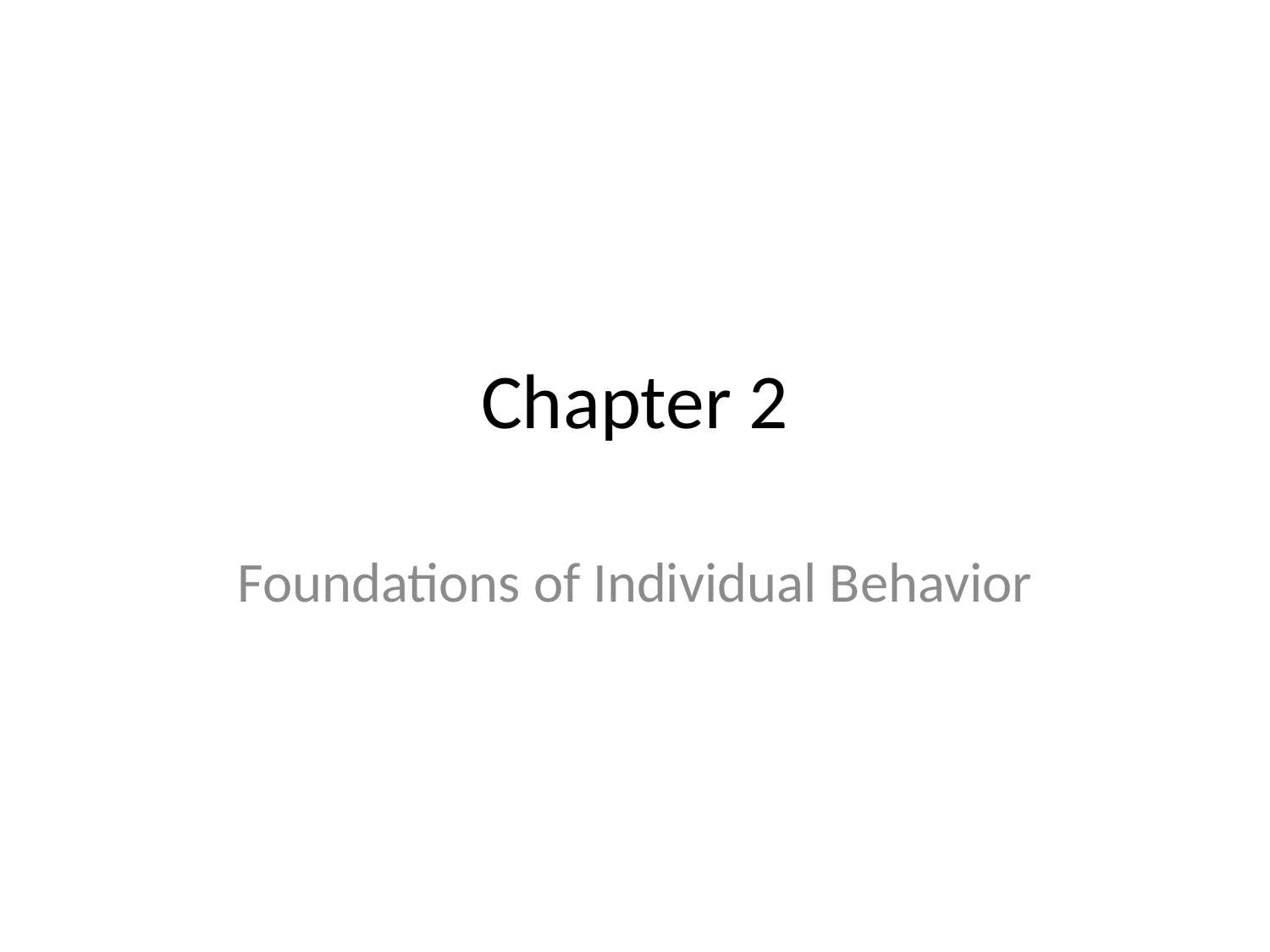

# Chapter 2
Foundations of Individual Behavior